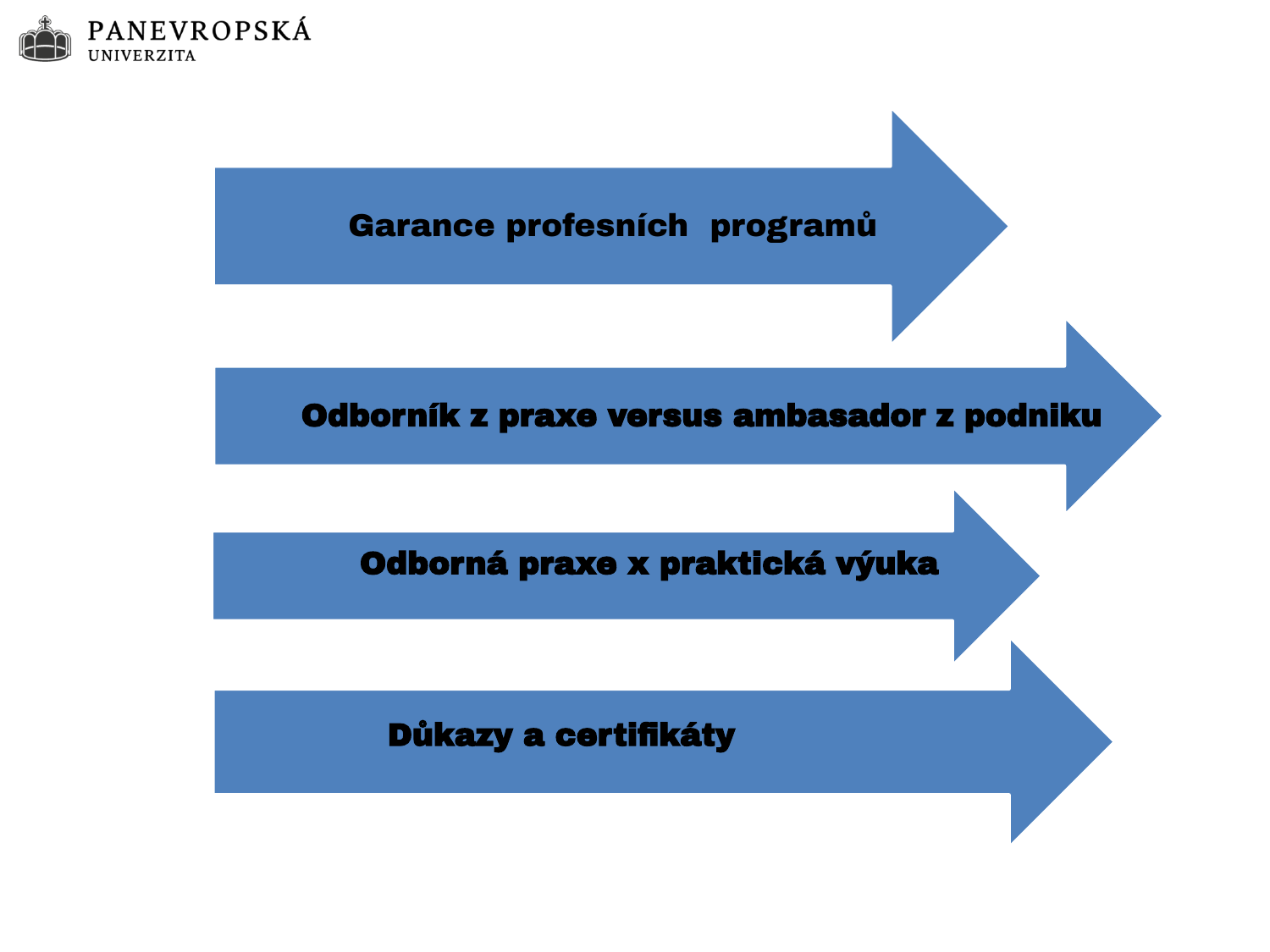

Garance profesních  programů
#
Odborník z praxe versus ambasador z podniku

              Odborná praxe x praktická výuka

                  Důkazy a certifikáty